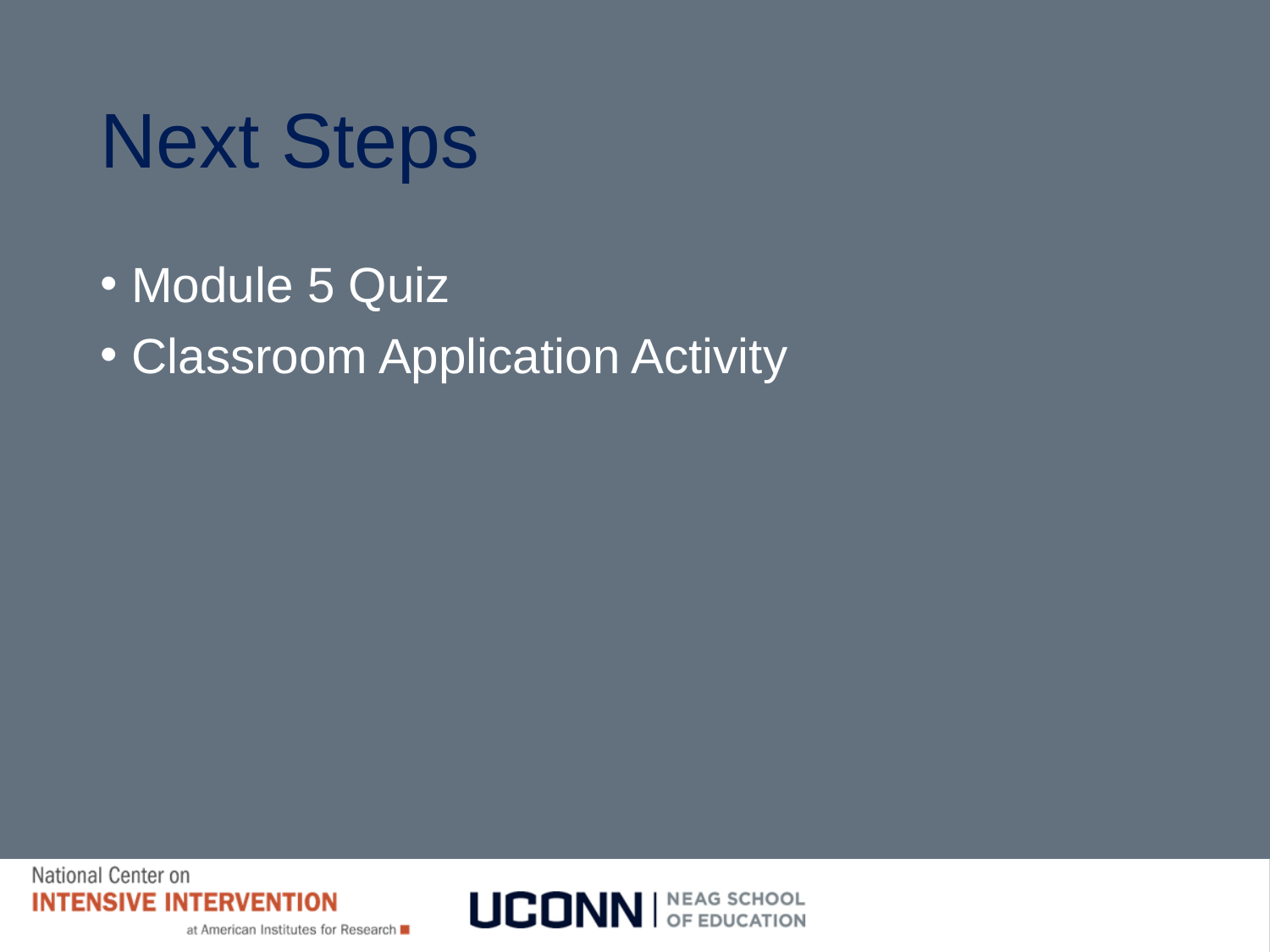

# Next Steps
Module 5 Quiz
Classroom Application Activity